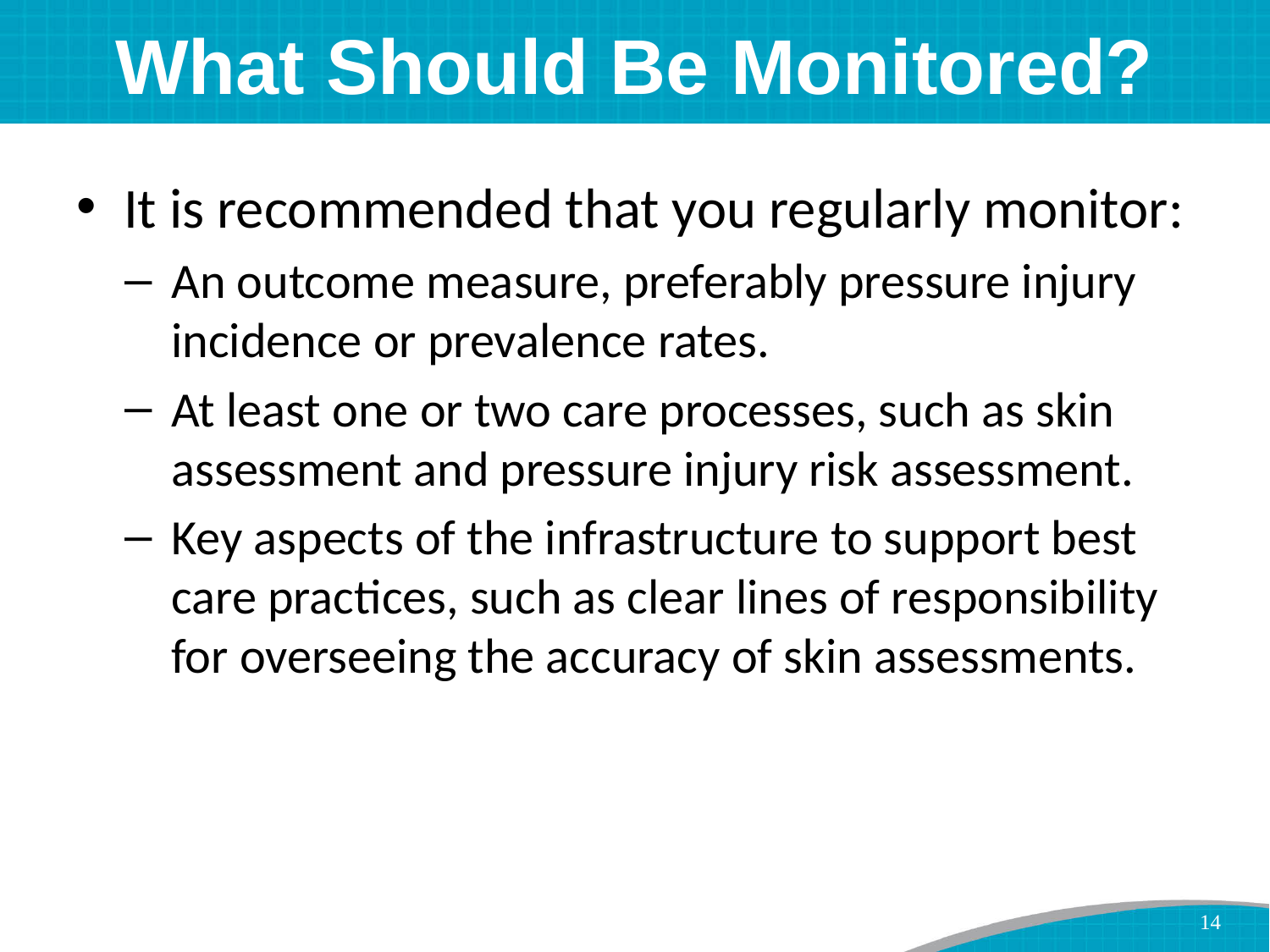

# What Should Be Monitored?
It is recommended that you regularly monitor:
An outcome measure, preferably pressure injury incidence or prevalence rates.
At least one or two care processes, such as skin assessment and pressure injury risk assessment.
Key aspects of the infrastructure to support best care practices, such as clear lines of responsibility for overseeing the accuracy of skin assessments.
14